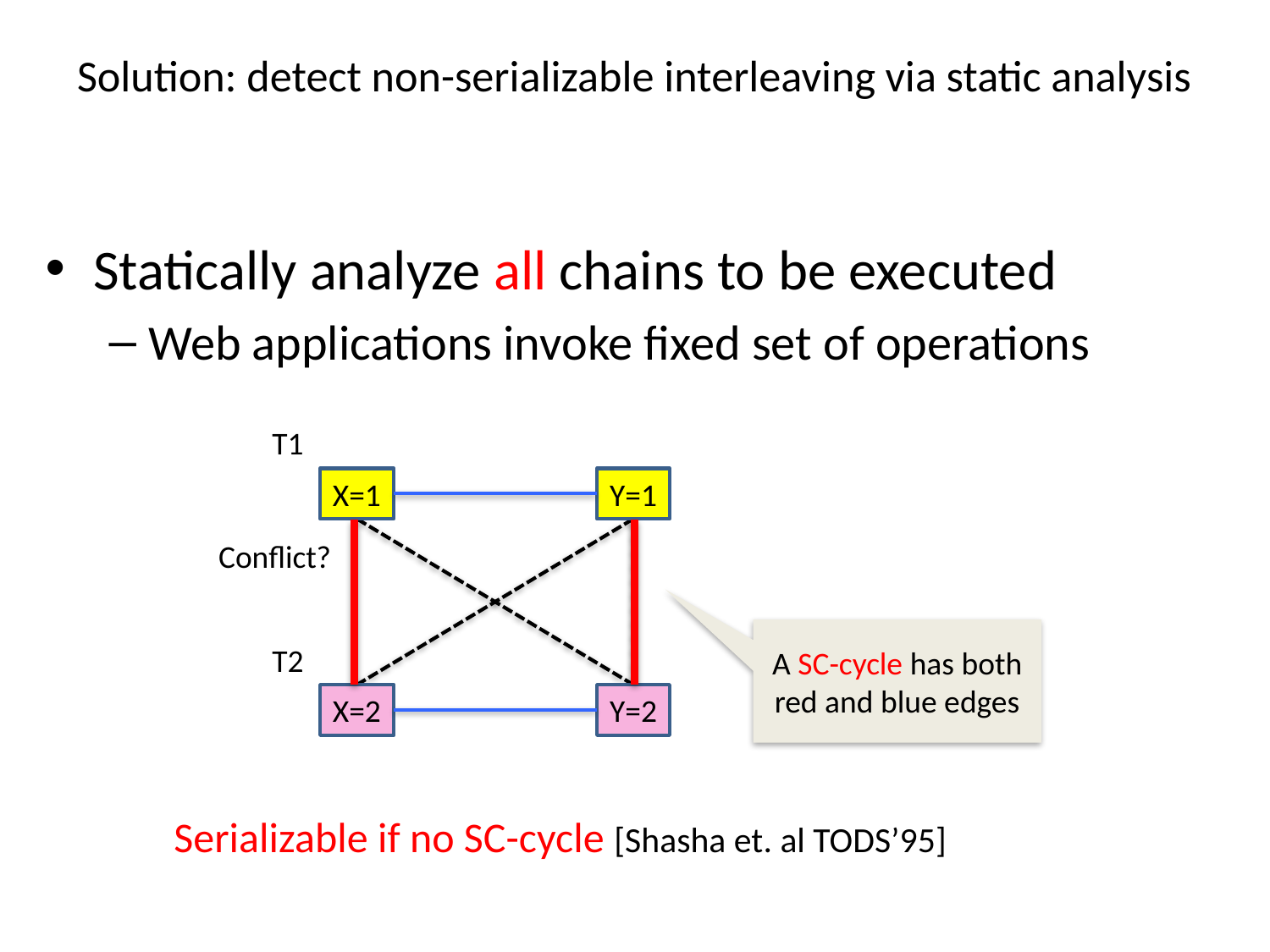

# Solution: detect non-serializable interleaving via static analysis
Statically analyze all chains to be executed
Web applications invoke fixed set of operations
T1
T2
X=1
Y=1
X=2
Y=2
Conflict?
A SC-cycle has both red and blue edges
Serializable if no SC-cycle [Shasha et. al TODS’95]